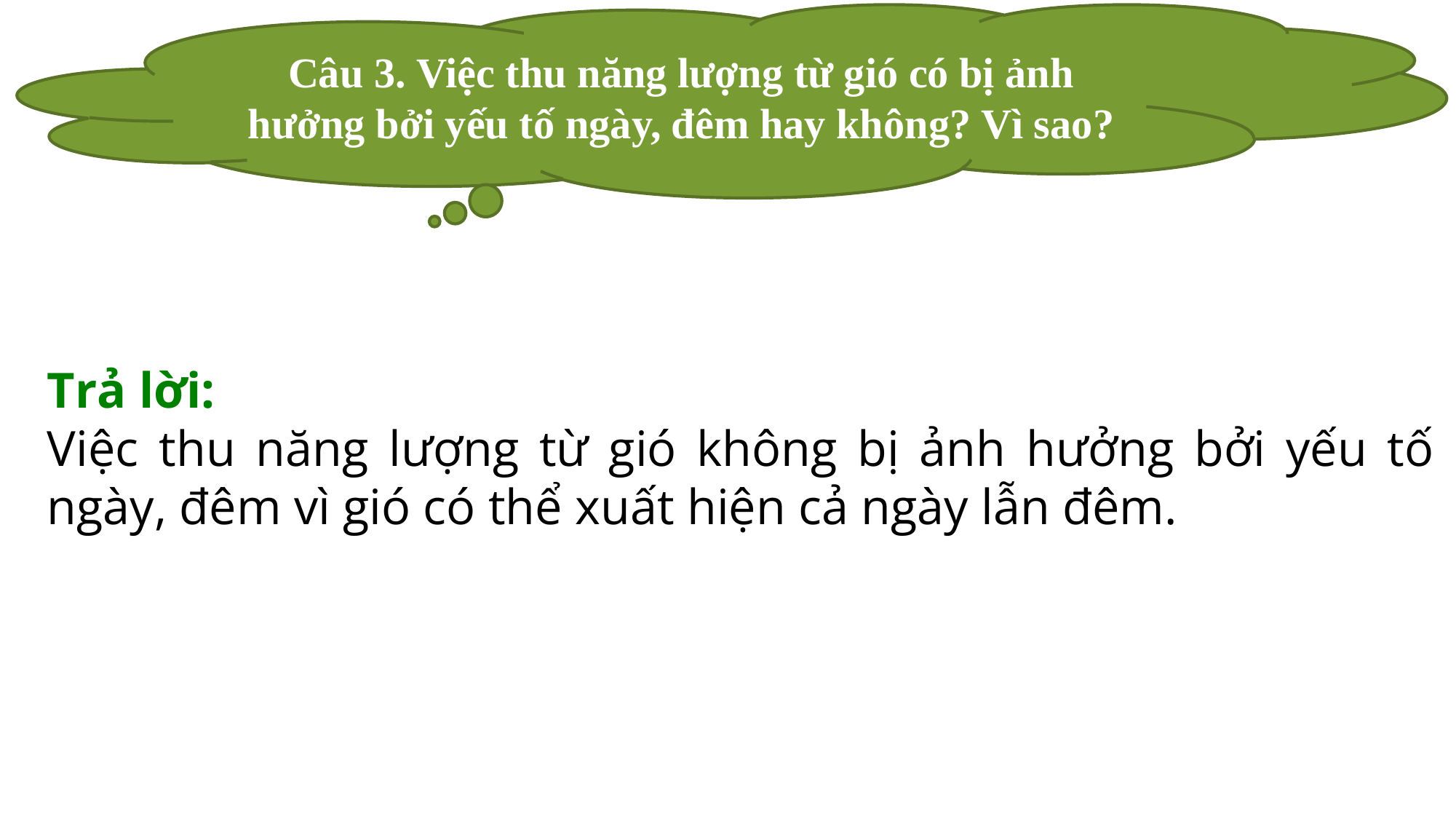

Câu 3. Việc thu năng lượng từ gió có bị ảnh hưởng bởi yếu tố ngày, đêm hay không? Vì sao?
Trả lời:
Việc thu năng lượng từ gió không bị ảnh hưởng bởi yếu tố ngày, đêm vì gió có thể xuất hiện cả ngày lẫn đêm.